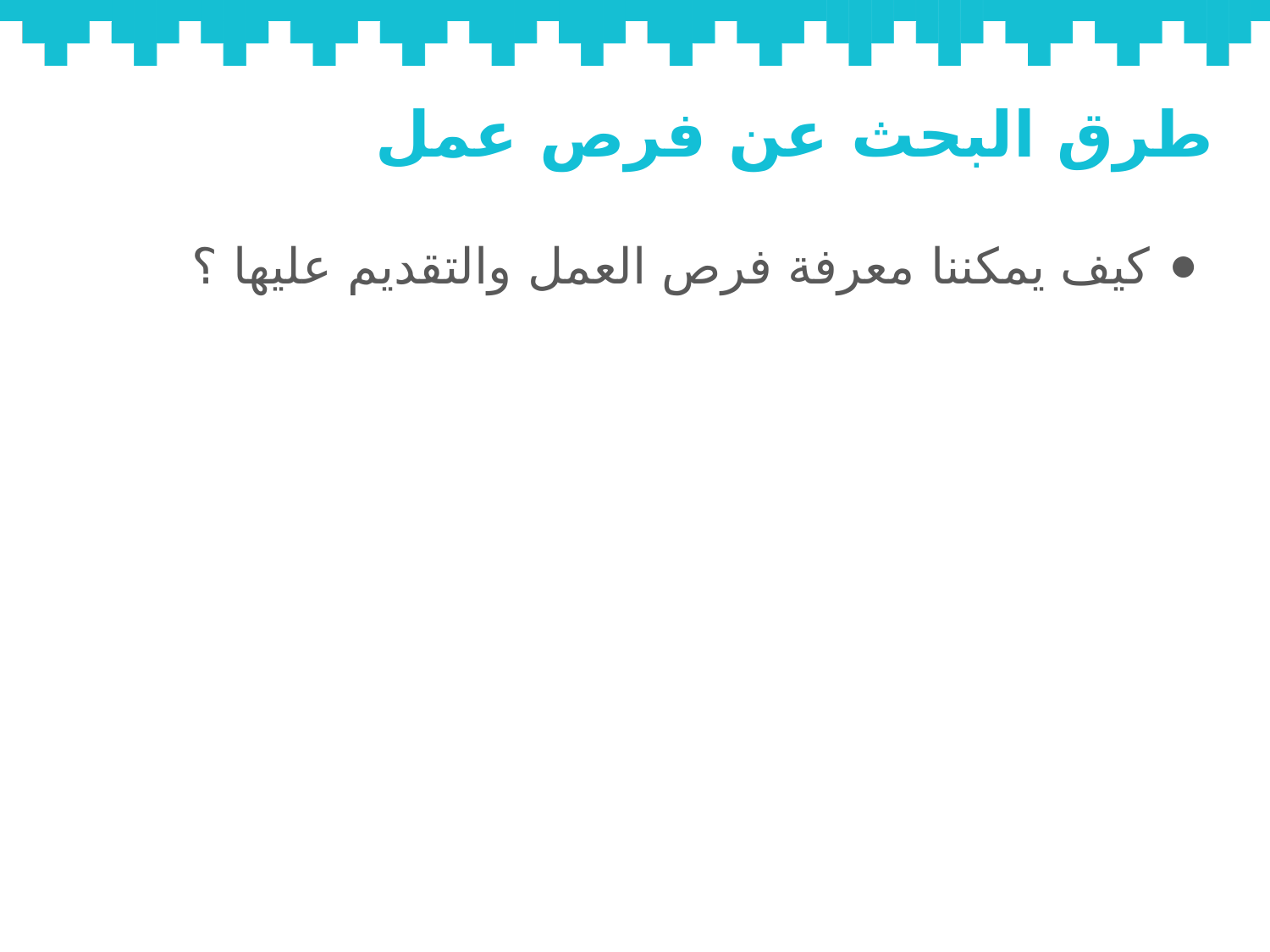

# طرق البحث عن فرص عمل
كيف يمكننا معرفة فرص العمل والتقديم عليها ؟